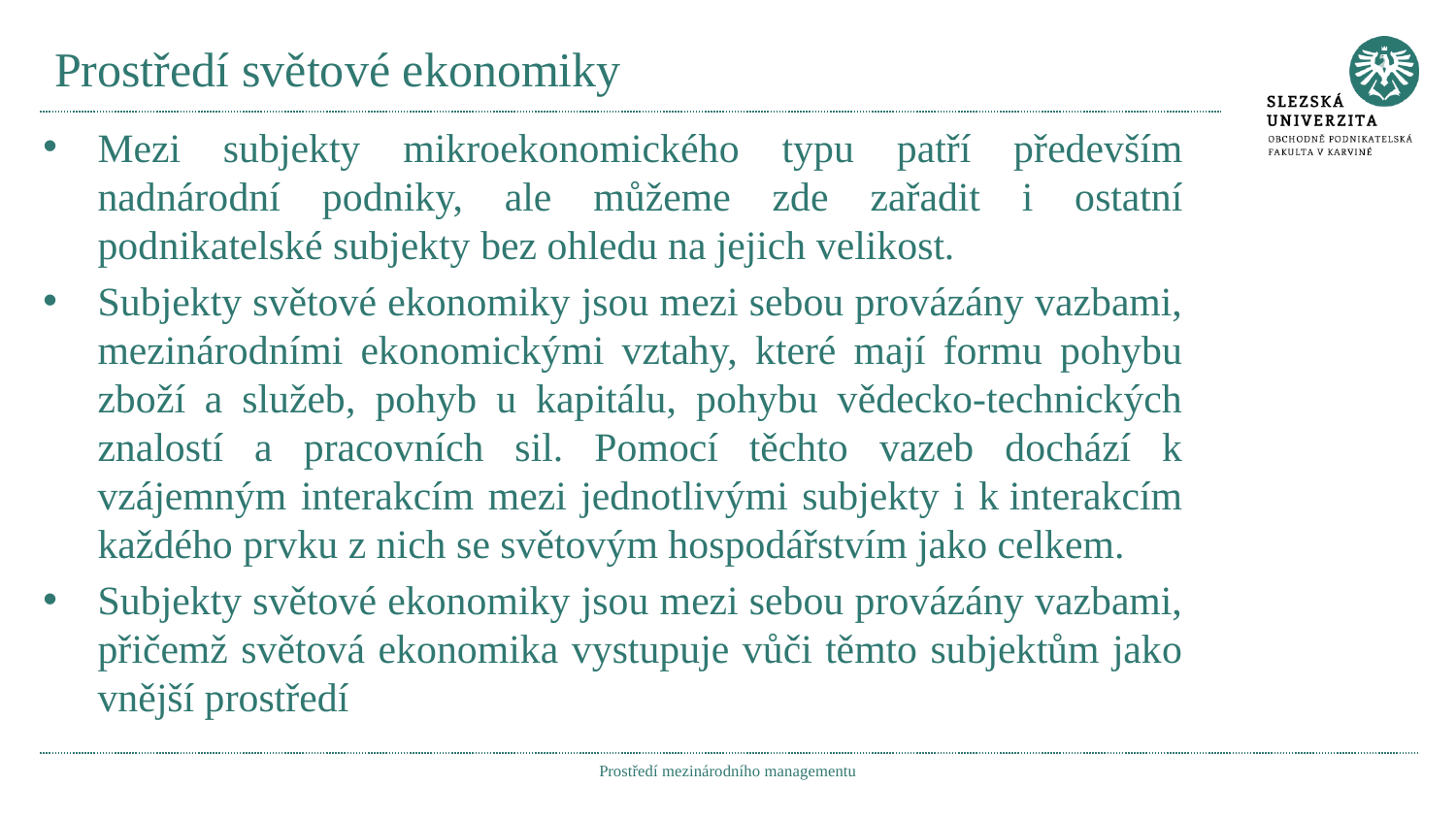

# Prostředí světové ekonomiky
Mezi subjekty mikroekonomického typu patří především nadnárodní podniky, ale můžeme zde zařadit i ostatní podnikatelské subjekty bez ohledu na jejich velikost.
Subjekty světové ekonomiky jsou mezi sebou provázány vazbami, mezinárodními ekonomickými vztahy, které mají formu pohybu zboží a služeb, pohyb u kapitálu, pohybu vědecko-technických znalostí a pracovních sil. Pomocí těchto vazeb dochází k vzájemným interakcím mezi jednotlivými subjekty i k interakcím každého prvku z nich se světovým hospodářstvím jako celkem.
Subjekty světové ekonomiky jsou mezi sebou provázány vazbami, přičemž světová ekonomika vystupuje vůči těmto subjektům jako vnější prostředí
Prostředí mezinárodního managementu